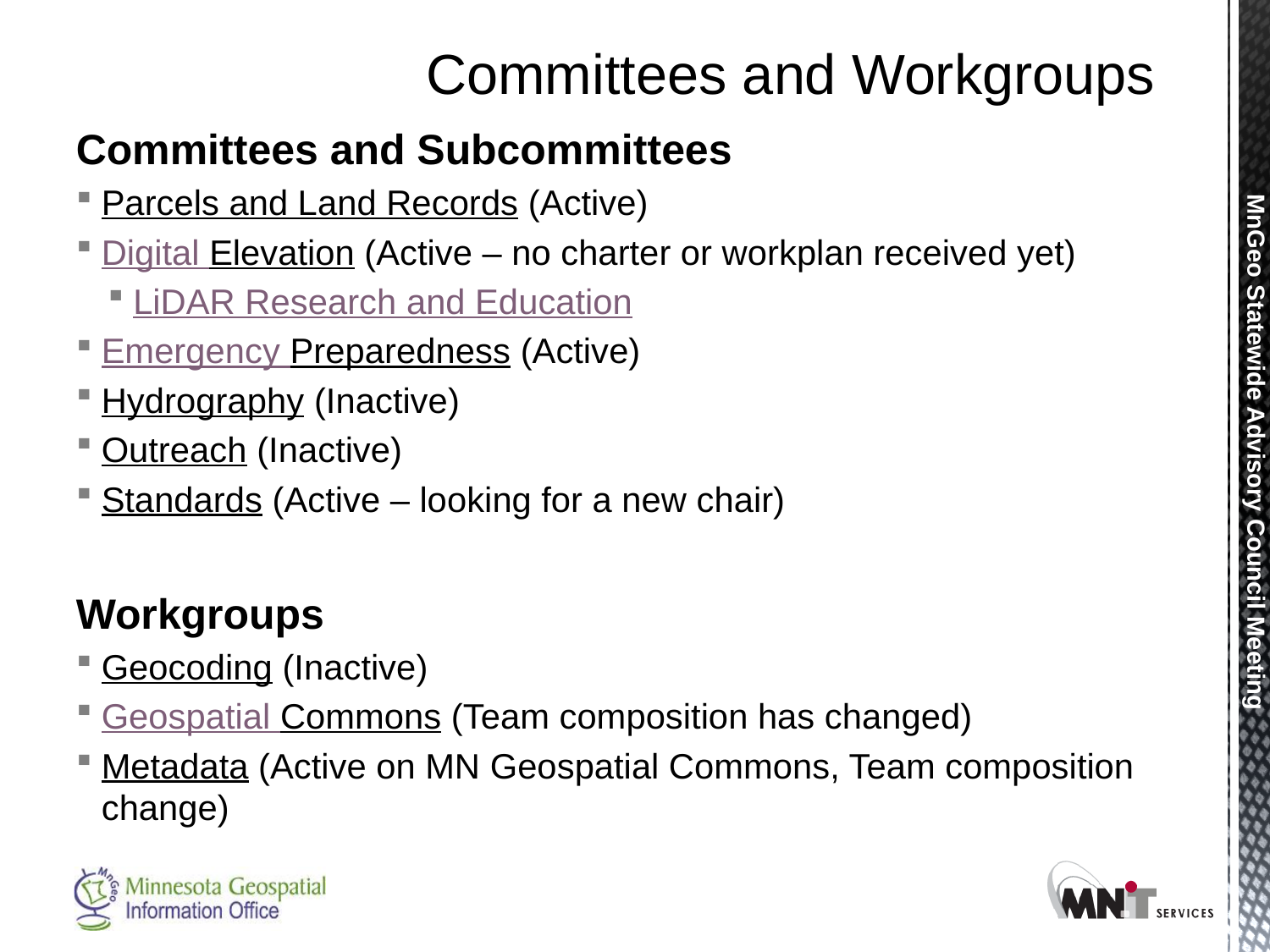

# Committees and Workgroups
Committees and Subcommittees
Parcels and Land Records (Active)
Digital Elevation (Active – no charter or workplan received yet)
LiDAR Research and Education
Emergency Preparedness (Active)
Hydrography (Inactive)
Outreach (Inactive)
Standards (Active – looking for a new chair)

Workgroups
Geocoding (Inactive)
Geospatial Commons (Team composition has changed)
Metadata (Active on MN Geospatial Commons, Team composition change)